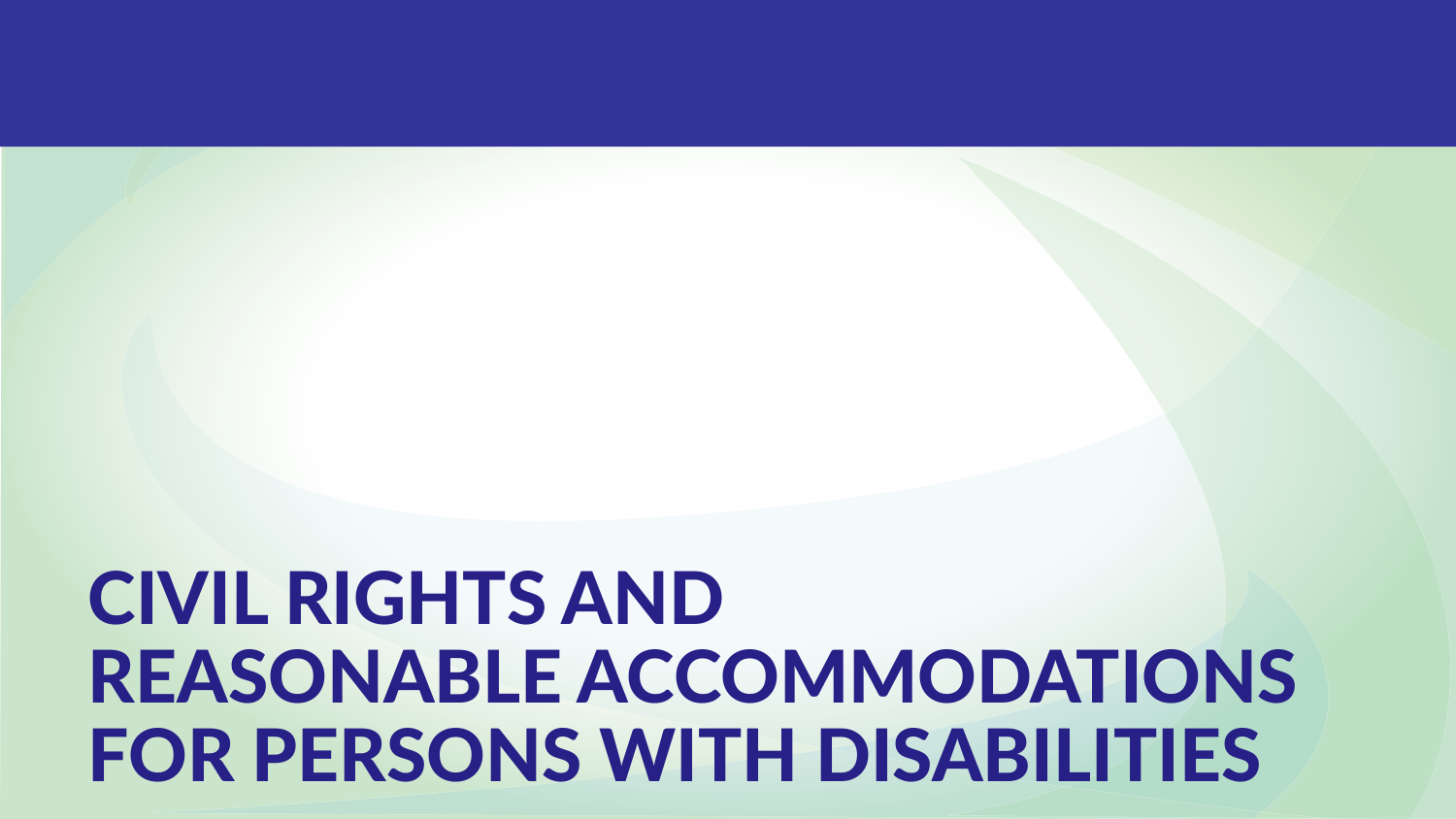

# CIVIL RIGHTS AND REASONABLE ACCOMMODATIONS FOR PERSONS WITH DISABILITIES